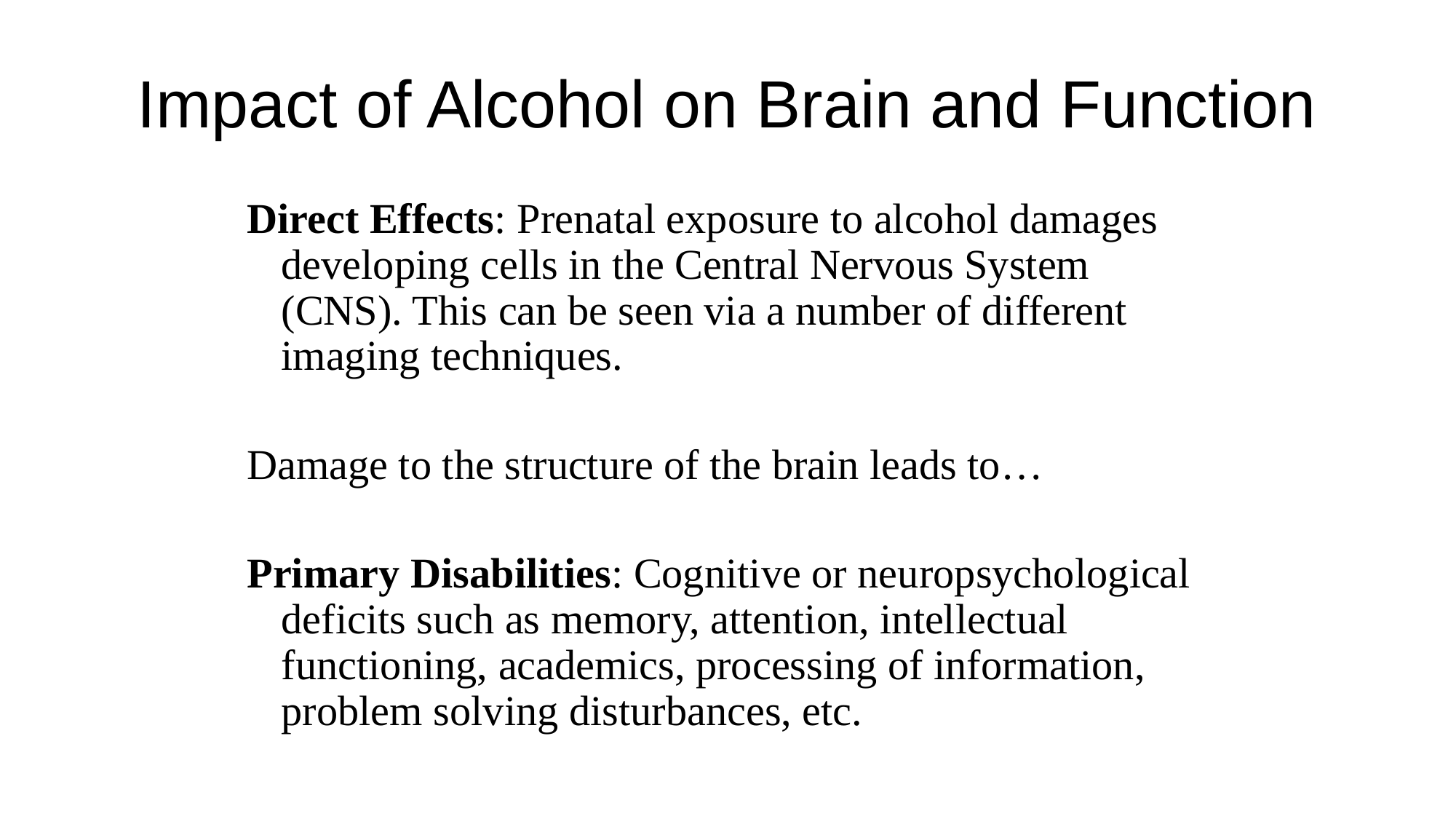

# Impact of Alcohol on Brain and Function
Direct Effects: Prenatal exposure to alcohol damages developing cells in the Central Nervous System (CNS). This can be seen via a number of different imaging techniques.

Damage to the structure of the brain leads to…

Primary Disabilities: Cognitive or neuropsychological deficits such as memory, attention, intellectual functioning, academics, processing of information, problem solving disturbances, etc.